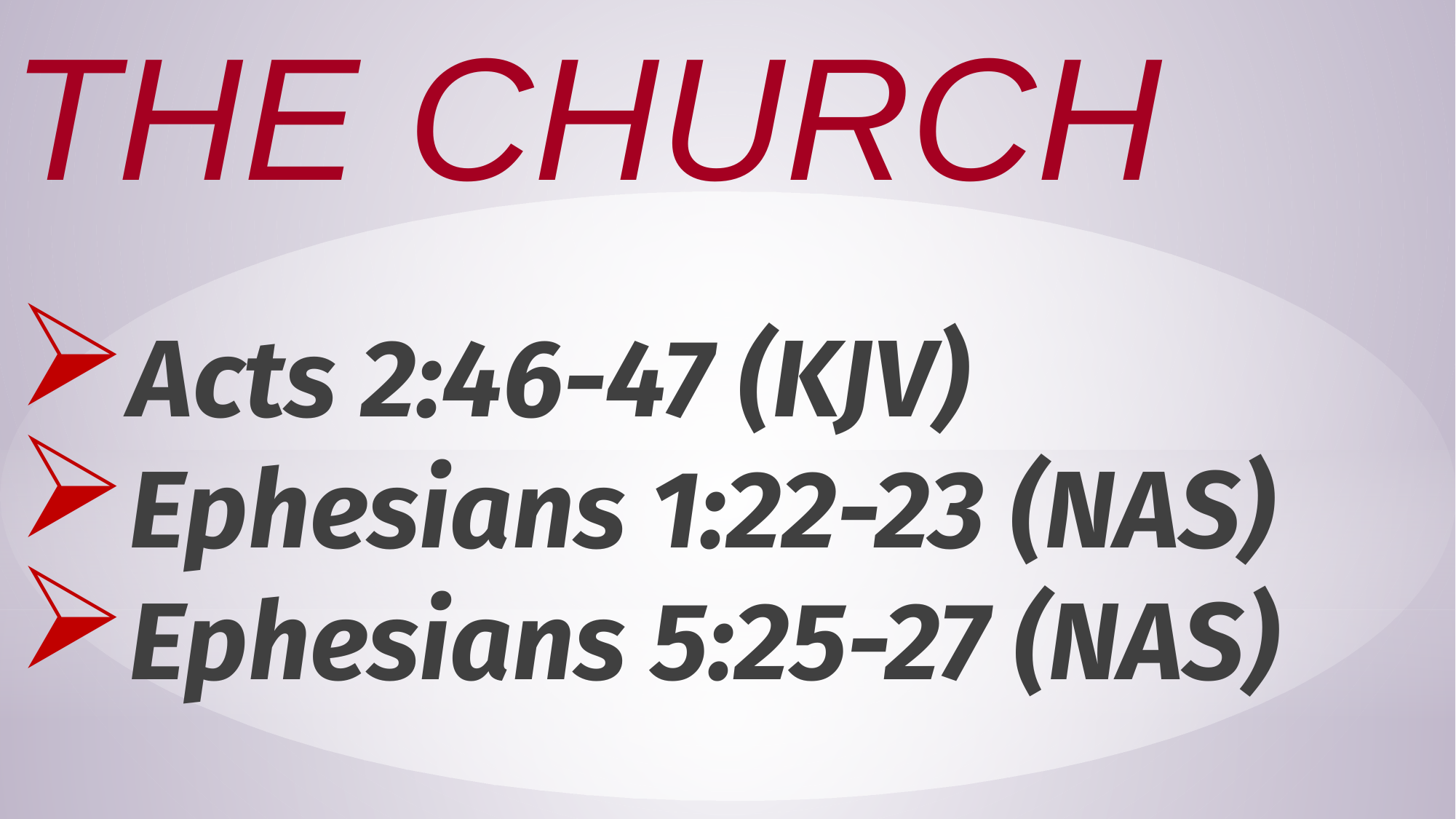

# The Church
Acts 2:46-47 (KJV)
Ephesians 1:22-23 (NAS)
Ephesians 5:25-27 (NAS)